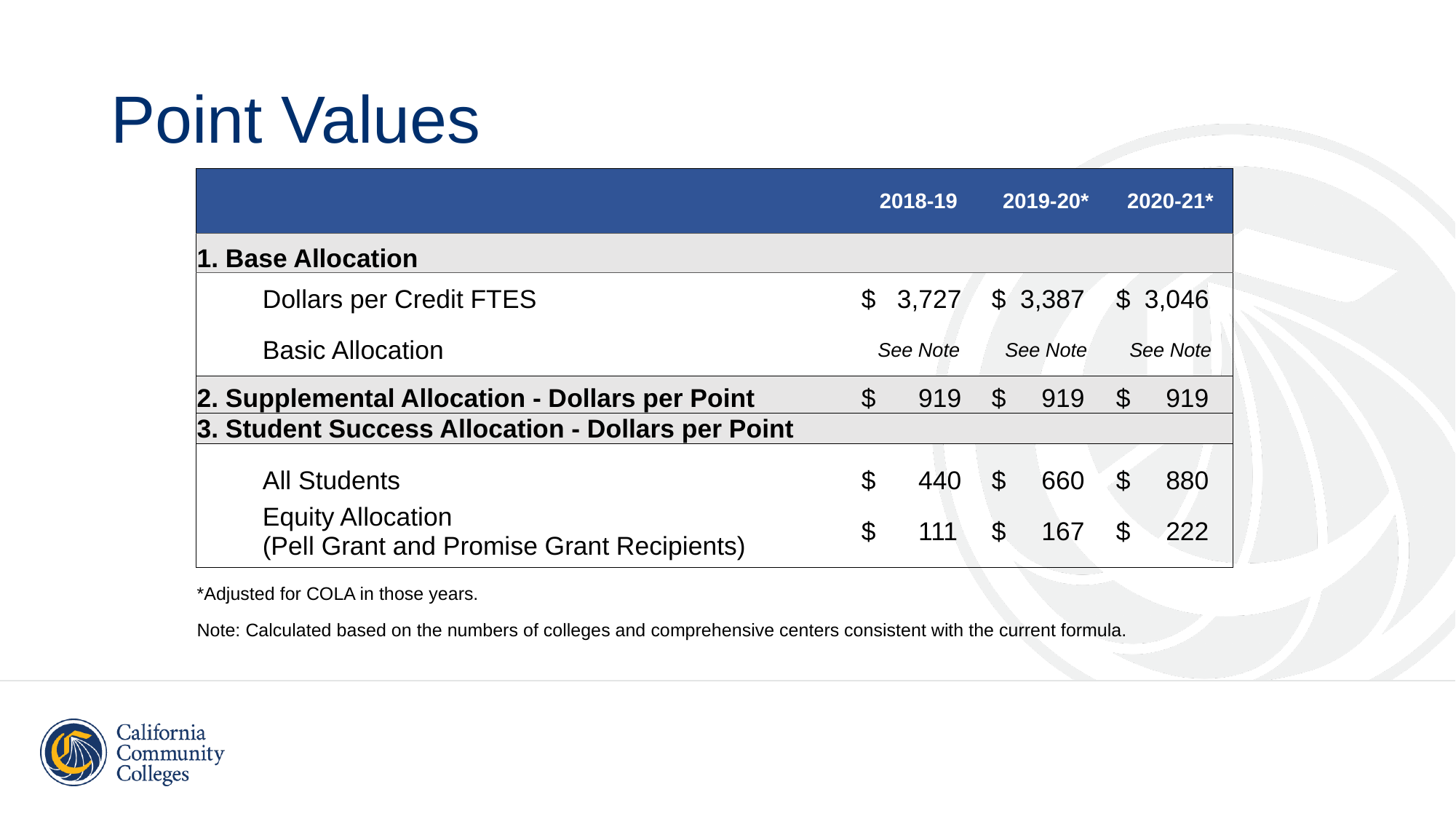

# Point Values
|  |  | 2018-19 | 2019-20\* | 2020-21\* |
| --- | --- | --- | --- | --- |
| 1. Base Allocation |  |  |  |  |
|  | Dollars per Credit FTES | $ 3,727 | $ 3,387 | $ 3,046 |
|  | Basic Allocation | See Note | See Note | See Note |
| 2. Supplemental Allocation - Dollars per Point |  | $ 919 | $ 919 | $ 919 |
| 3. Student Success Allocation - Dollars per Point |  |  |  |  |
|  | All Students | $ 440 | $ 660 | $ 880 |
|  | Equity Allocation (Pell Grant and Promise Grant Recipients) | $ 111 | $ 167 | $ 222 |
| \*Adjusted for COLA in those years. |  |  |  |  |
| Note: Calculated based on the numbers of colleges and comprehensive centers consistent with the current formula. |  |  |  |  |